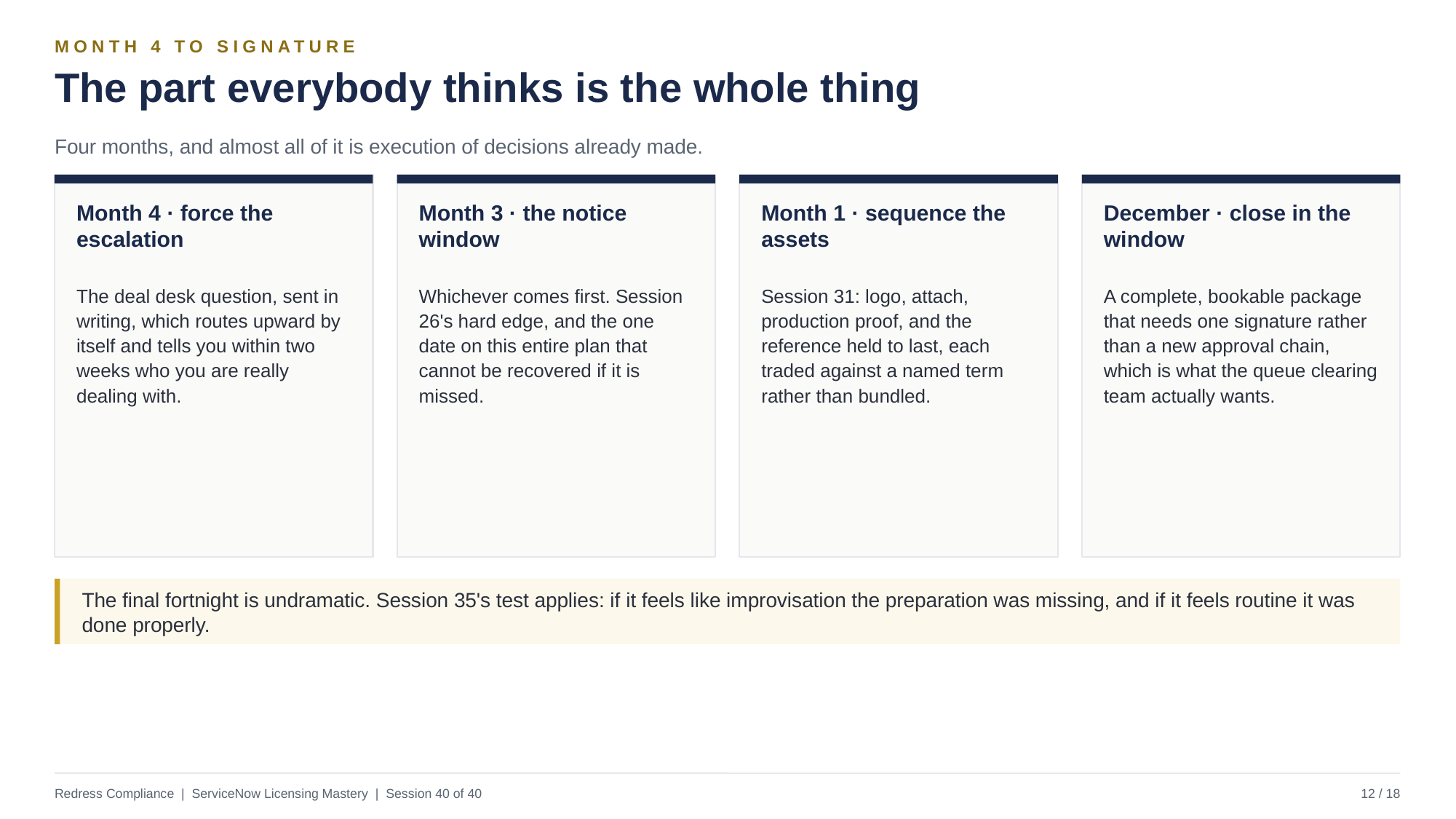

MONTH 4 TO SIGNATURE
The part everybody thinks is the whole thing
Four months, and almost all of it is execution of decisions already made.

Month 4 · force the escalation
Month 3 · the notice window
Month 1 · sequence the assets
December · close in the window
The deal desk question, sent in writing, which routes upward by itself and tells you within two weeks who you are really dealing with.
Whichever comes first. Session 26's hard edge, and the one date on this entire plan that cannot be recovered if it is missed.
Session 31: logo, attach, production proof, and the reference held to last, each traded against a named term rather than bundled.
A complete, bookable package that needs one signature rather than a new approval chain, which is what the queue clearing team actually wants.

The final fortnight is undramatic. Session 35's test applies: if it feels like improvisation the preparation was missing, and if it feels routine it was done properly.

Redress Compliance  |  ServiceNow Licensing Mastery  |  Session 40 of 40
12 / 18